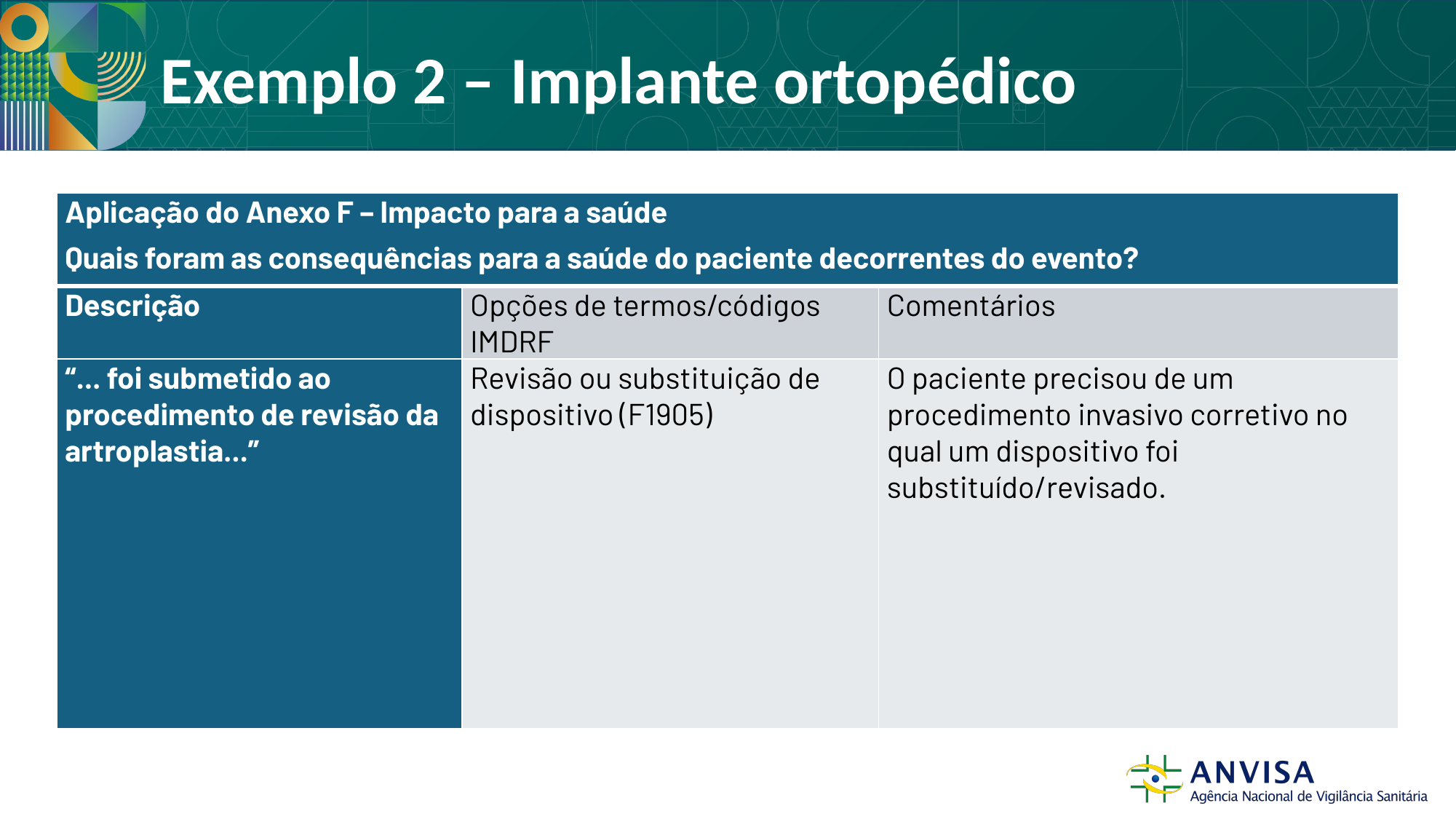

# Exemplo 2 – Implante ortopédico
| Aplicação do Anexo F – Impacto para a saúde Quais foram as consequências para a saúde do paciente decorrentes do evento? |  |  |
| --- | --- | --- |
| Descrição | Opções de termos/códigos IMDRF | Comentários |
| “... foi submetido ao procedimento de revisão da artroplastia...” | Revisão ou substituição de dispositivo (F1905) | O paciente precisou de um procedimento invasivo corretivo no qual um dispositivo foi substituído/revisado. |